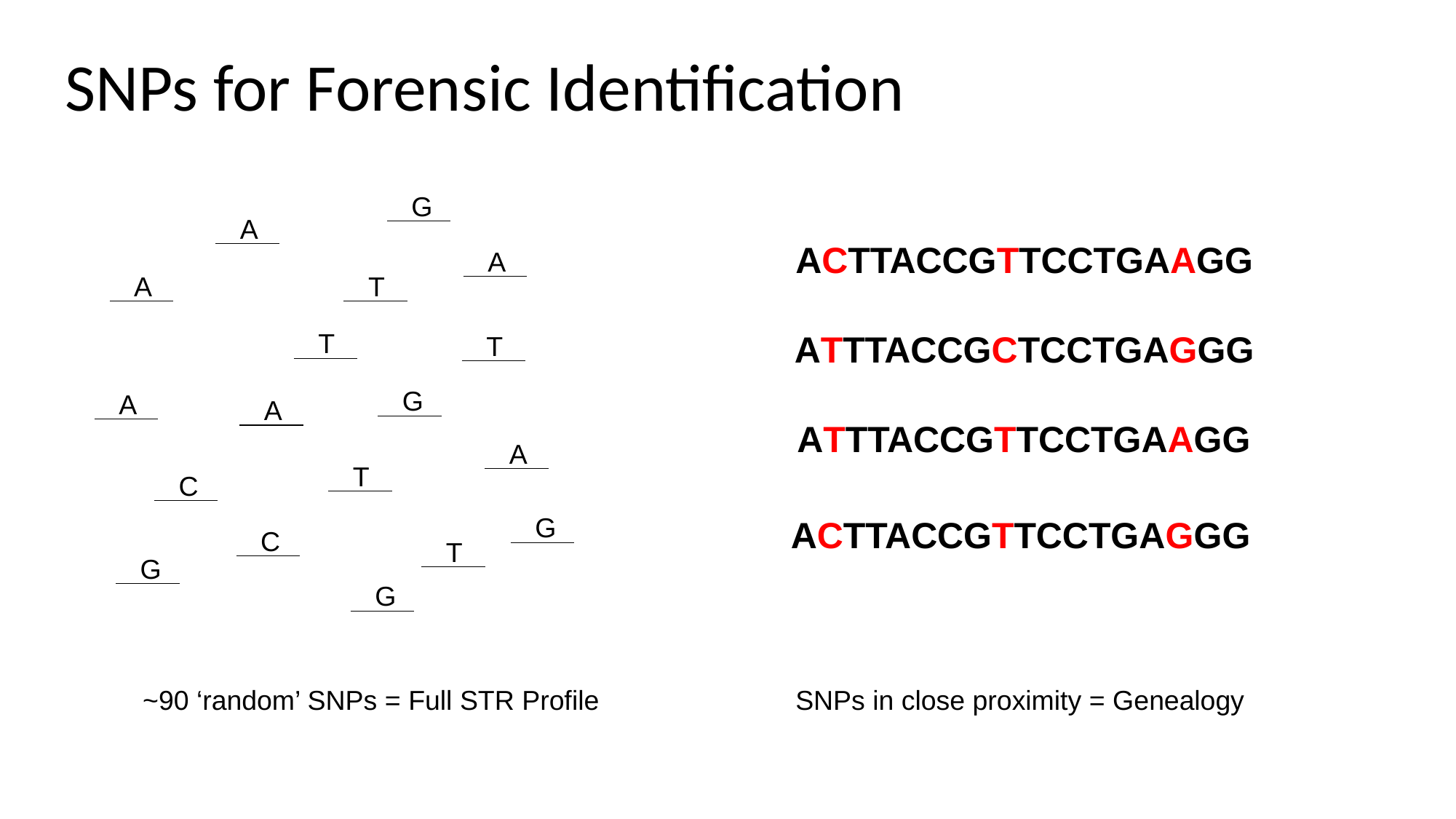

SNPs for Forensic Identification
G
A
ACTTACCGTTCCTGAAGG
A
A
T
T
ATTTACCGCTCCTGAGGG
T
G
A
A
ATTTACCGTTCCTGAAGG
A
T
C
G
ACTTACCGTTCCTGAGGG
C
T
G
G
~90 ‘random’ SNPs = Full STR Profile
SNPs in close proximity = Genealogy